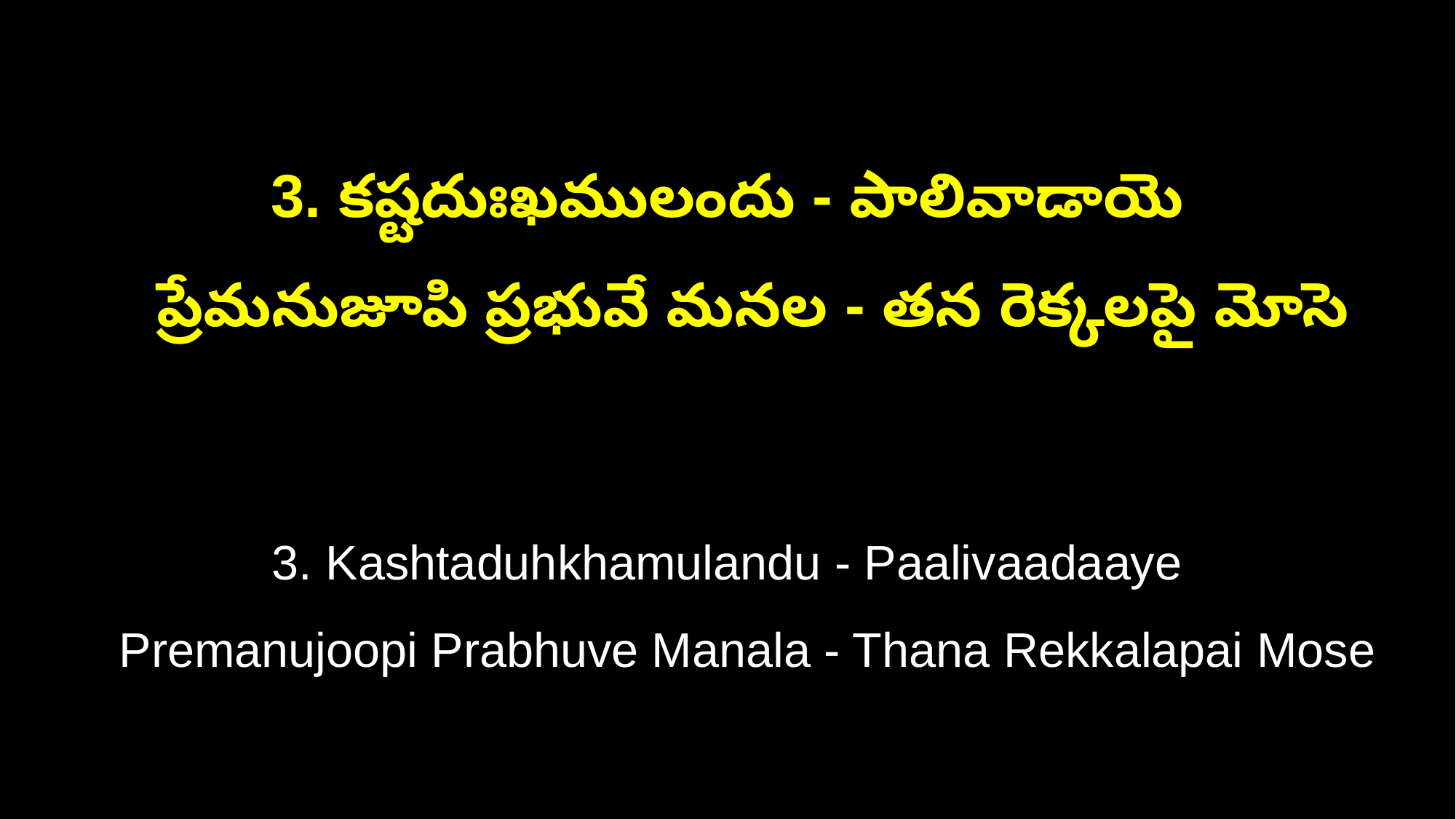

3. కష్టదుఃఖములందు - పాలివాడాయె
   ప్రేమనుజూపి ప్రభువే మనల - తన రెక్కలపై మోసె
3. Kashtaduhkhamulandu - Paalivaadaaye
   Premanujoopi Prabhuve Manala - Thana Rekkalapai Mose